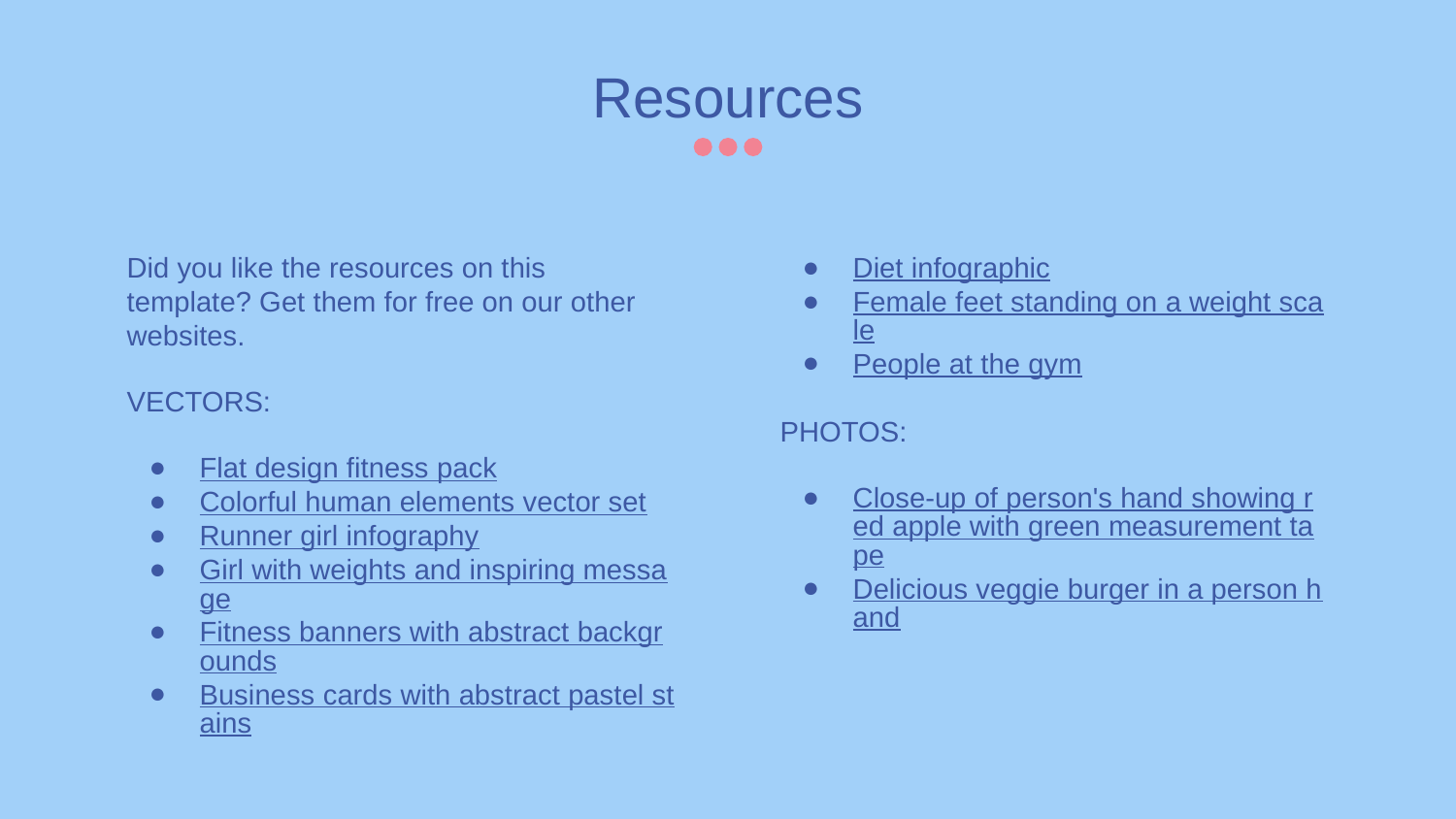

# Resources
Did you like the resources on this template? Get them for free on our other websites.
VECTORS:
Flat design fitness pack
Colorful human elements vector set
Runner girl infography
Girl with weights and inspiring message
Fitness banners with abstract backgrounds
Business cards with abstract pastel stains

Diet infographic
Female feet standing on a weight scale
People at the gym

PHOTOS:
Close-up of person's hand showing red apple with green measurement tape
Delicious veggie burger in a person hand